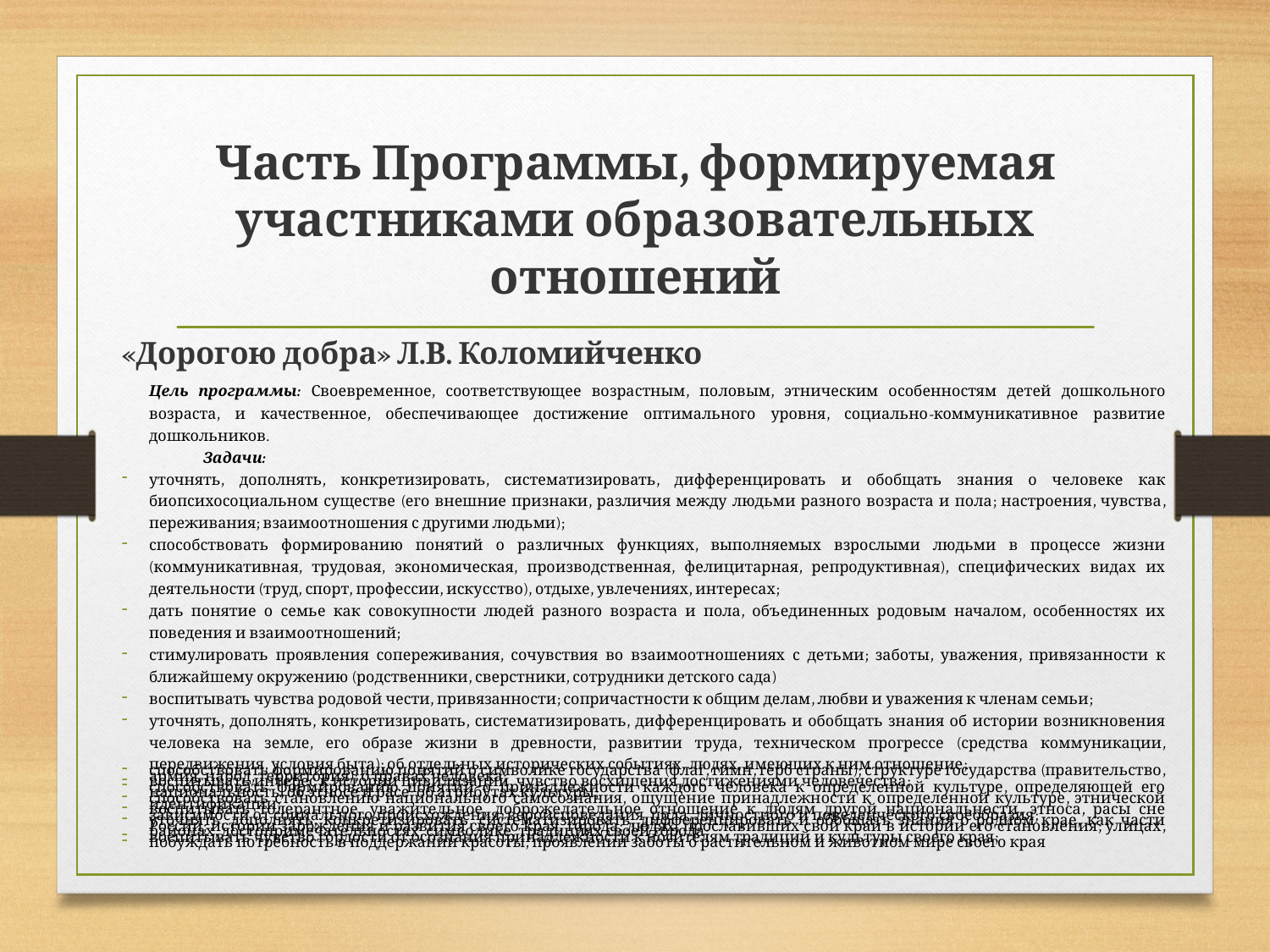

# Часть Программы, формируемая участниками образовательных отношений
«Дорогою добра» Л.В. Коломийченко
	Цель программы: Своевременное, соответствующее возрастным, половым, этническим особенностям детей дошкольного возраста, и качественное, обеспечивающее достижение оптимального уровня, социально-коммуникативное развитие дошкольников.
Задачи:
уточнять, дополнять, конкретизировать, систематизировать, дифференцировать и обобщать знания о человеке как биопсихосоциальном существе (его внешние признаки, различия между людьми разного возраста и пола; настроения, чувства, переживания; взаимоотношения с другими людьми);
способствовать формированию понятий о различных функциях, выполняемых взрослыми людьми в процессе жизни (коммуникативная, трудовая, экономическая, производственная, фелицитарная, репродуктивная), специфических видах их деятельности (труд, спорт, профессии, искусство), отдыхе, увлечениях, интересах;
дать понятие о семье как совокупности людей разного возраста и пола, объединенных родовым началом, особенностях их поведения и взаимоотношений;
стимулировать проявления сопереживания, сочувствия во взаимоотношениях с детьми; заботы, уважения, привязанности к ближайшему окружению (родственники, сверстники, сотрудники детского сада)
воспитывать чувства родовой чести, привязанности; сопричастности к общим делам, любви и уважения к членам семьи;
уточнять, дополнять, конкретизировать, систематизировать, дифференцировать и обобщать знания об истории возникновения человека на земле, его образе жизни в древности, развитии труда, техническом прогрессе (средства коммуникации, передвижения, условия быта); об отдельных исторических событиях, людях, имеющих к ним отношение;
способствовать формированию понятий о символике государства (флаг, гимн, герб страны); структуре государства (правительство, армия, народ, территория); о правах человека;
воспитывать интерес к истории цивилизации, чувство восхищения достижениями человечества;
способствовать формированию понятий о принадлежности каждого человека к определенной культуре, определяющей его национальность, об этносе и расе; об атрибутах культуры;
способствовать становлению национального самосознания, ощущение принадлежности к определенной культуре, этнической идентификации;
воспитывать толерантное, уважительное, доброжелательное отношение к людям другой национальности, этноса, расы сне зависимости от социального происхождения, вероисповедания, пола, личностного и поведенческого своеобразия;
уточнять, дополнять, конкретизировать, систематизировать, дифференцировать и обобщать знания о родном крае, как части России; истории зарождения и развития своего края, города; людях, прославивших свой край в истории его становления; улицах, районах, достопримечательностях, символике, традициях своей города;
воспитывать чувство гордости от осознания принадлежности к носителям традиций и культуры своего края;
побуждать потребность в поддержании красоты, проявлении заботы о растительном и животном мире своего края